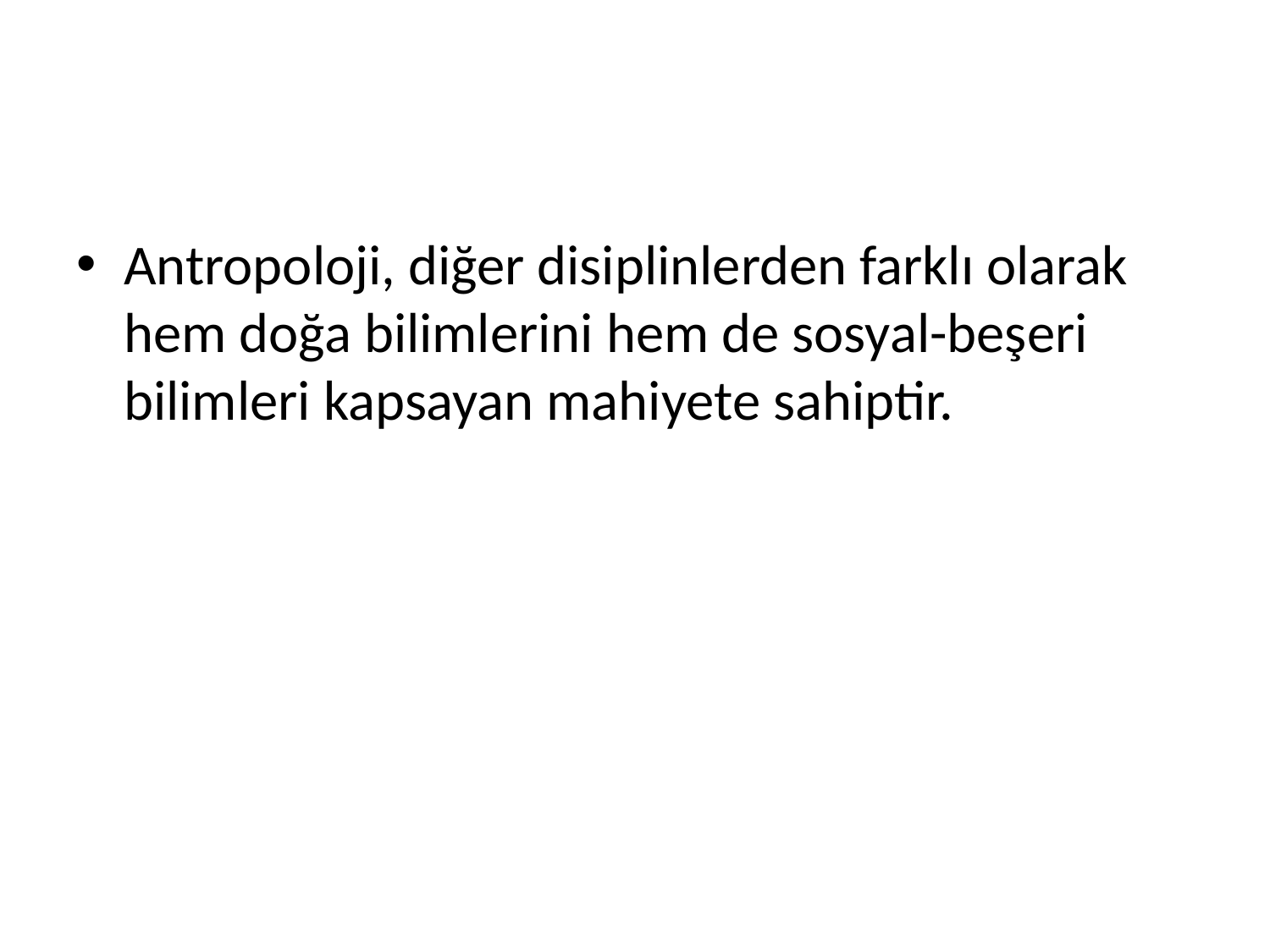

#
Antropoloji, diğer disiplinlerden farklı olarak hem doğa bilimlerini hem de sosyal-beşeri bilimleri kapsayan mahiyete sahiptir.